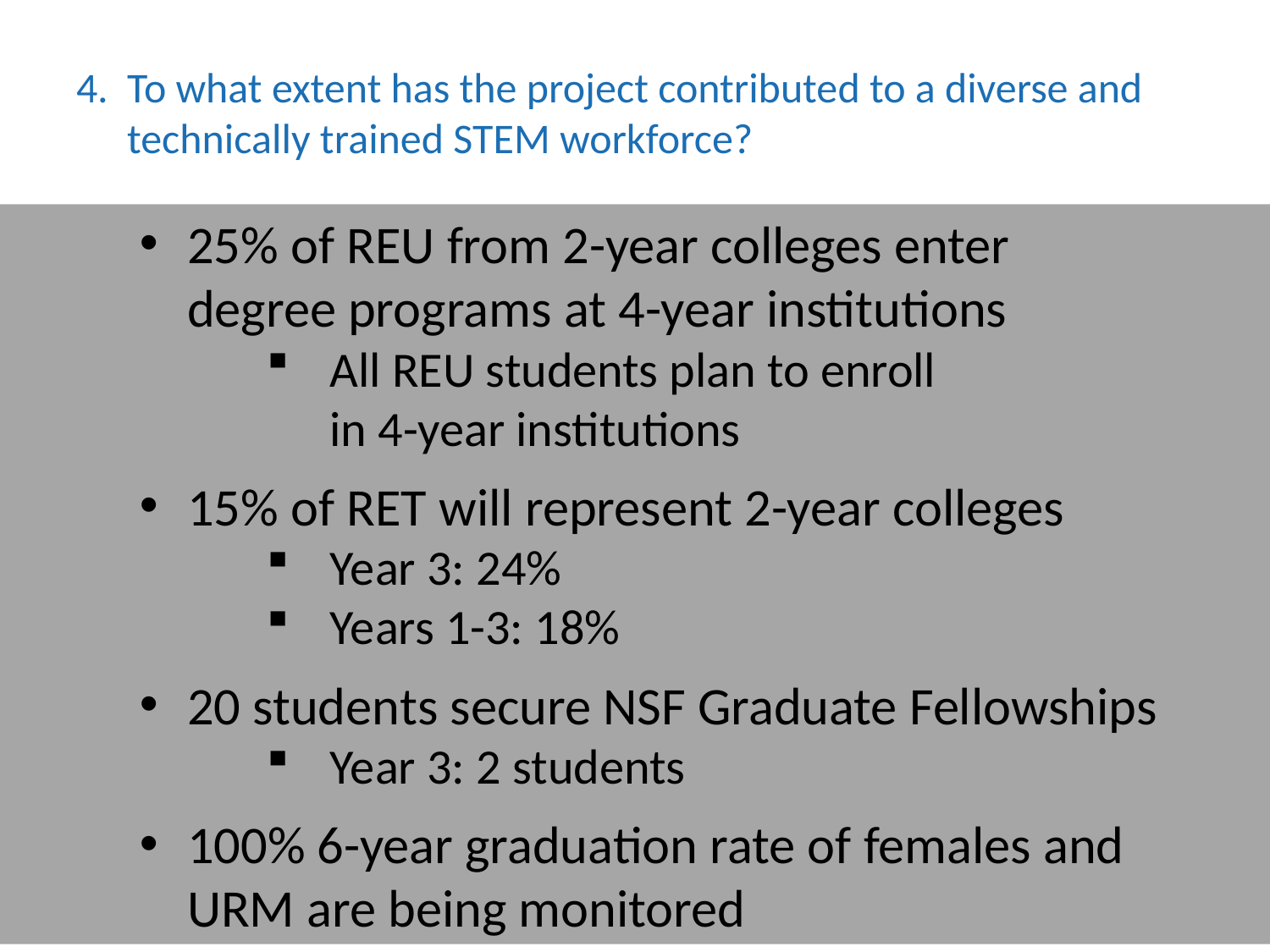

# To what extent has the project contributed to a diverse and technically trained STEM workforce?
Retention
Undergraduates: 5 graduated, 1 enrolled in graduate school
Graduate: 10 graduated, 2 took positions in business
Post-Doctoral: 1 took a position as a research associate in Mathematics at PSU
REU: All 18 participants pursuing a graduate degree, or interested
Skills Gained
REU published papers (3), presented at conferences (7), won awards based on research (3)
RET teachers gained a better understanding of math/science theories
77% of research students learned:
Toolkit of research skills for multiple discipline research
Value of listening to other disciplines
Comfort collaborating with other disciplines

25% of REU from 2-year colleges enter
degree programs at 4-year institutions
All REU students plan to enroll
in 4-year institutions

15% of RET will represent 2-year colleges
Year 3: 24%
Years 1-3: 18%

20 students secure NSF Graduate Fellowships
Year 3: 2 students

100% 6-year graduation rate of females and
URM are being monitored
*Year 3 data is based on information obtained from between October 2012 and April 2013.